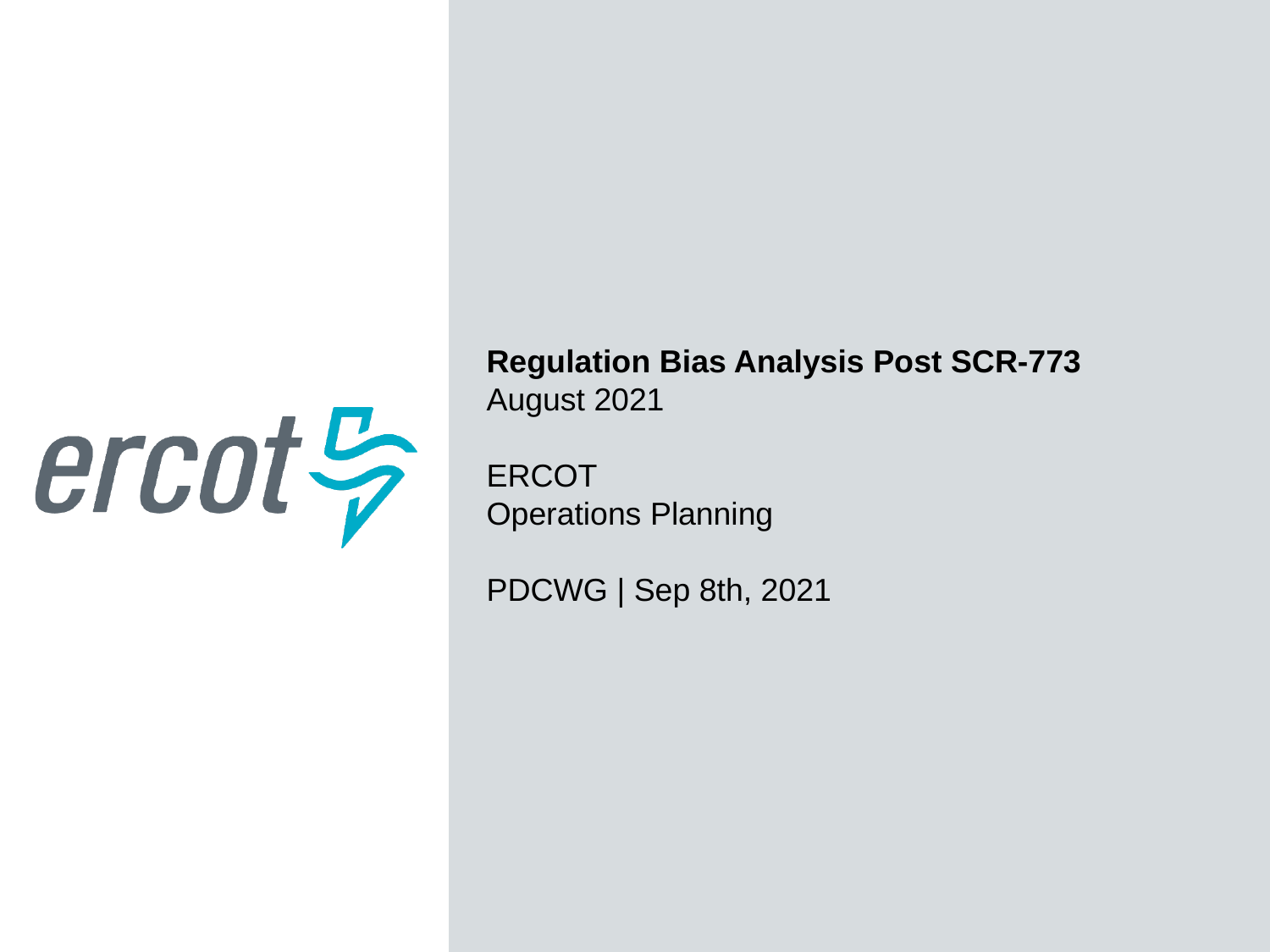

Regulation Bias Analysis Post SCR-773
August 2021

ERCOT
Operations Planning

PDCWG | Sep 8th, 2021